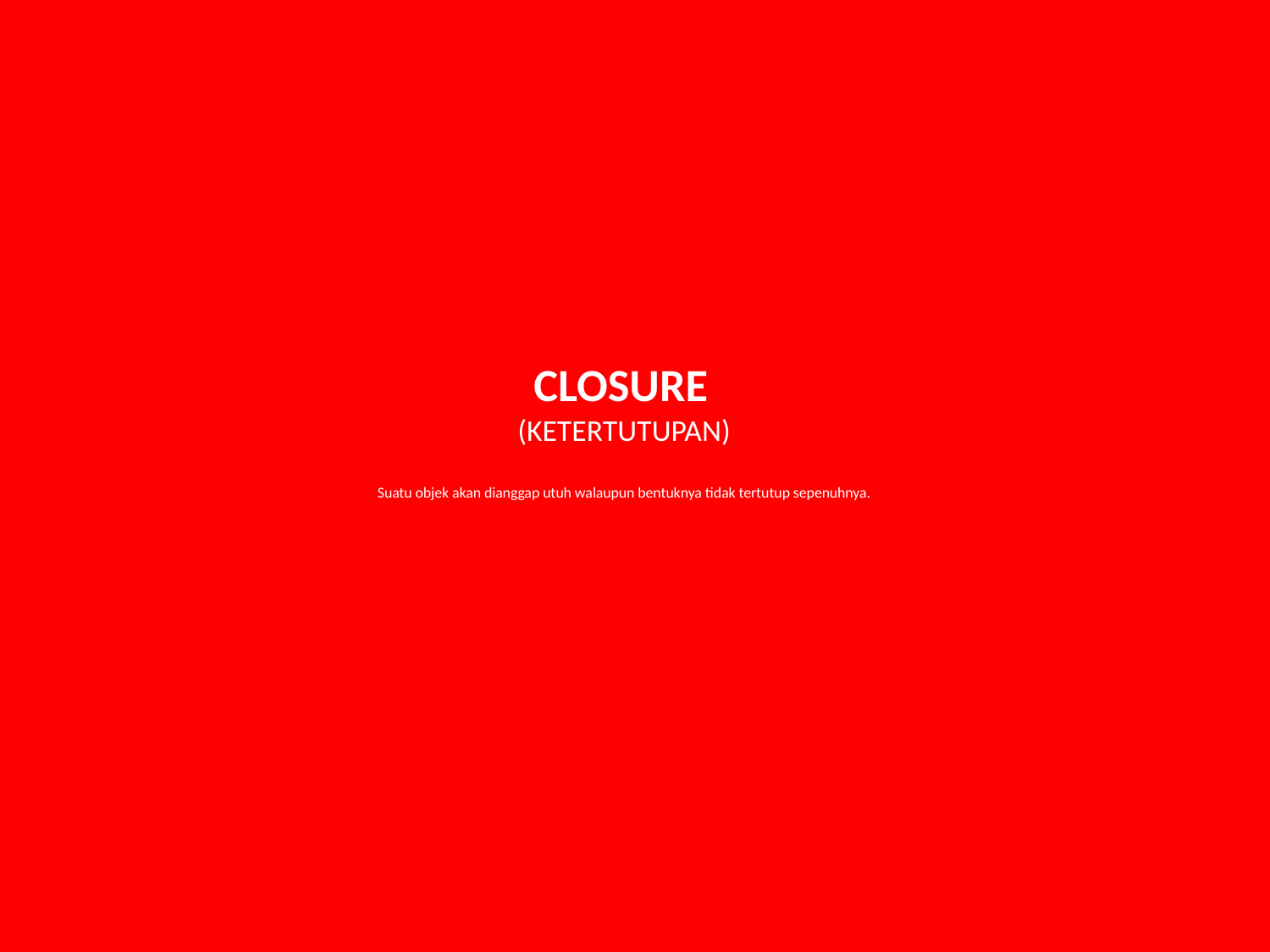

# CLOSURE (KETERTUTUPAN) Suatu objek akan dianggap utuh walaupun bentuknya tidak tertutup sepenuhnya.